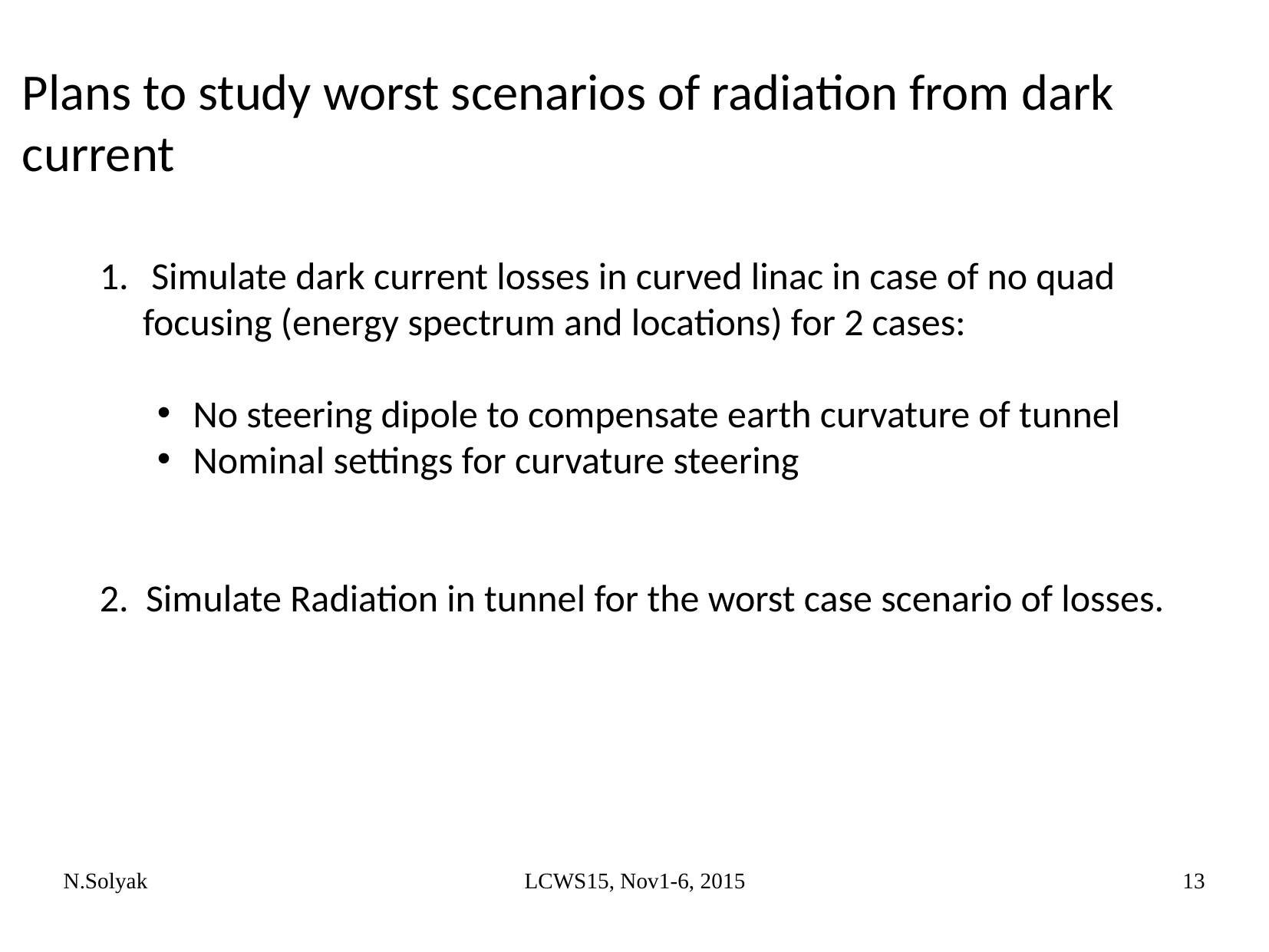

Plans to study worst scenarios of radiation from dark current
 Simulate dark current losses in curved linac in case of no quad focusing (energy spectrum and locations) for 2 cases:

No steering dipole to compensate earth curvature of tunnel
Nominal settings for curvature steering

2.  Simulate Radiation in tunnel for the worst case scenario of losses.
N.Solyak
LCWS15, Nov1-6, 2015
13